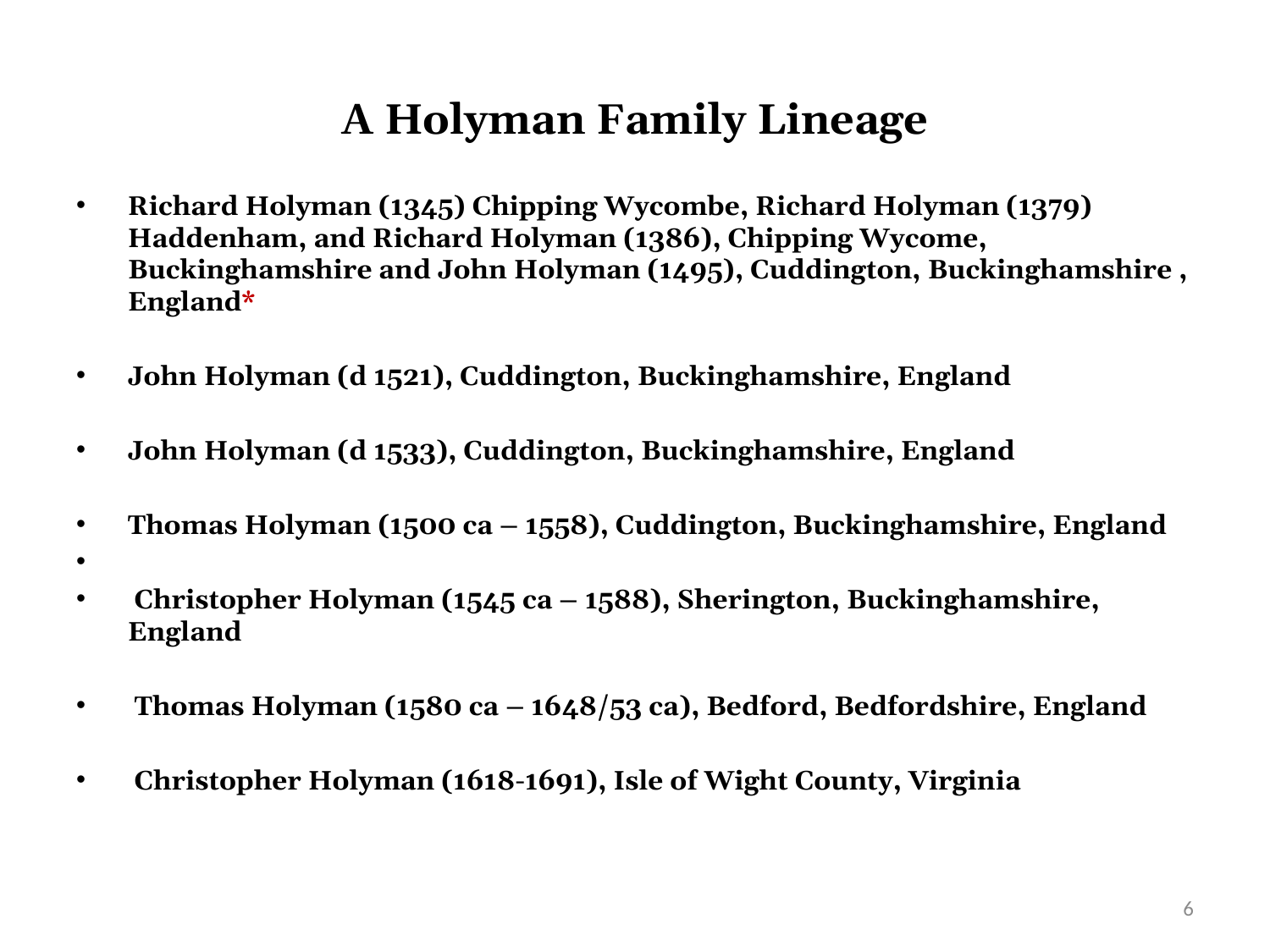

# A Holyman Family Lineage

Richard Holyman (1345) Chipping Wycombe, Richard Holyman (1379) Haddenham, and Richard Holyman (1386), Chipping Wycome, Buckinghamshire and John Holyman (1495), Cuddington, Buckinghamshire , England*

John Holyman (d 1521), Cuddington, Buckinghamshire, England

John Holyman (d 1533), Cuddington, Buckinghamshire, England

Thomas Holyman (1500 ca – 1558), Cuddington, Buckinghamshire, England

 Christopher Holyman (1545 ca – 1588), Sherington, Buckinghamshire, England

 Thomas Holyman (1580 ca – 1648/53 ca), Bedford, Bedfordshire, England

 Christopher Holyman (1618-1691), Isle of Wight County, Virginia

6